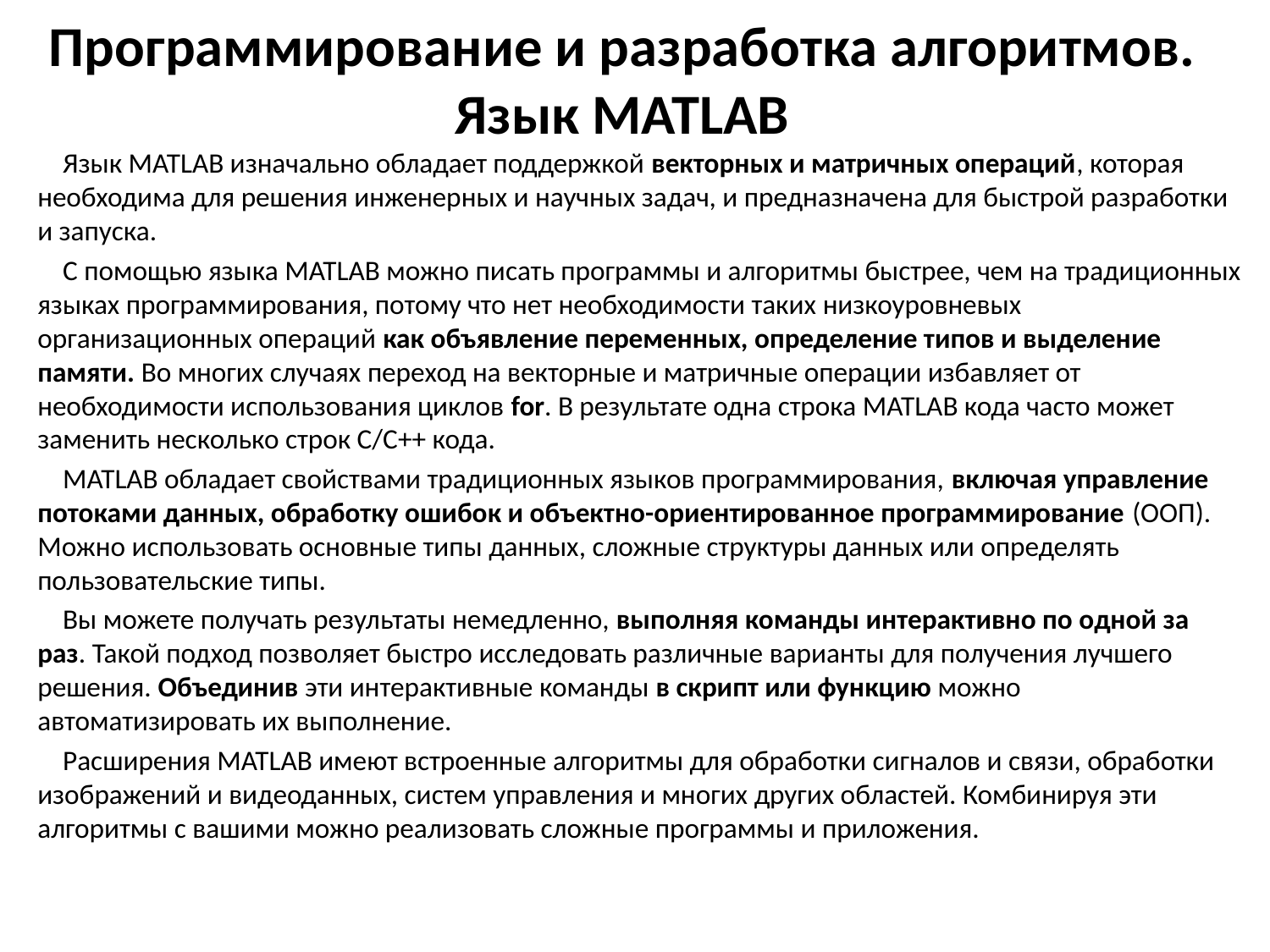

# Программирование и разработка алгоритмов. Язык MATLAB
Язык MATLAB изначально обладает поддержкой векторных и матричных операций, которая необходима для решения инженерных и научных задач, и предназначена для быстрой разработки и запуска.
С помощью языка MATLAB можно писать программы и алгоритмы быстрее, чем на традиционных языках программирования, потому что нет необходимости таких низкоуровневых организационных операций как объявление переменных, определение типов и выделение памяти. Во многих случаях переход на векторные и матричные операции избавляет от необходимости использования циклов for. В результате одна строка MATLAB кода часто может заменить несколько строк C/C++ кода.
MATLAB обладает свойствами традиционных языков программирования, включая управление потоками данных, обработку ошибок и объектно-ориентированное программирование (ООП). Можно использовать основные типы данных, сложные структуры данных или определять пользовательские типы.
Вы можете получать результаты немедленно, выполняя команды интерактивно по одной за раз. Такой подход позволяет быстро исследовать различные варианты для получения лучшего решения. Объединив эти интерактивные команды в скрипт или функцию можно автоматизировать их выполнение.
Расширения MATLAB имеют встроенные алгоритмы для обработки сигналов и связи, обработки изображений и видеоданных, систем управления и многих других областей. Комбинируя эти алгоритмы с вашими можно реализовать сложные программы и приложения.